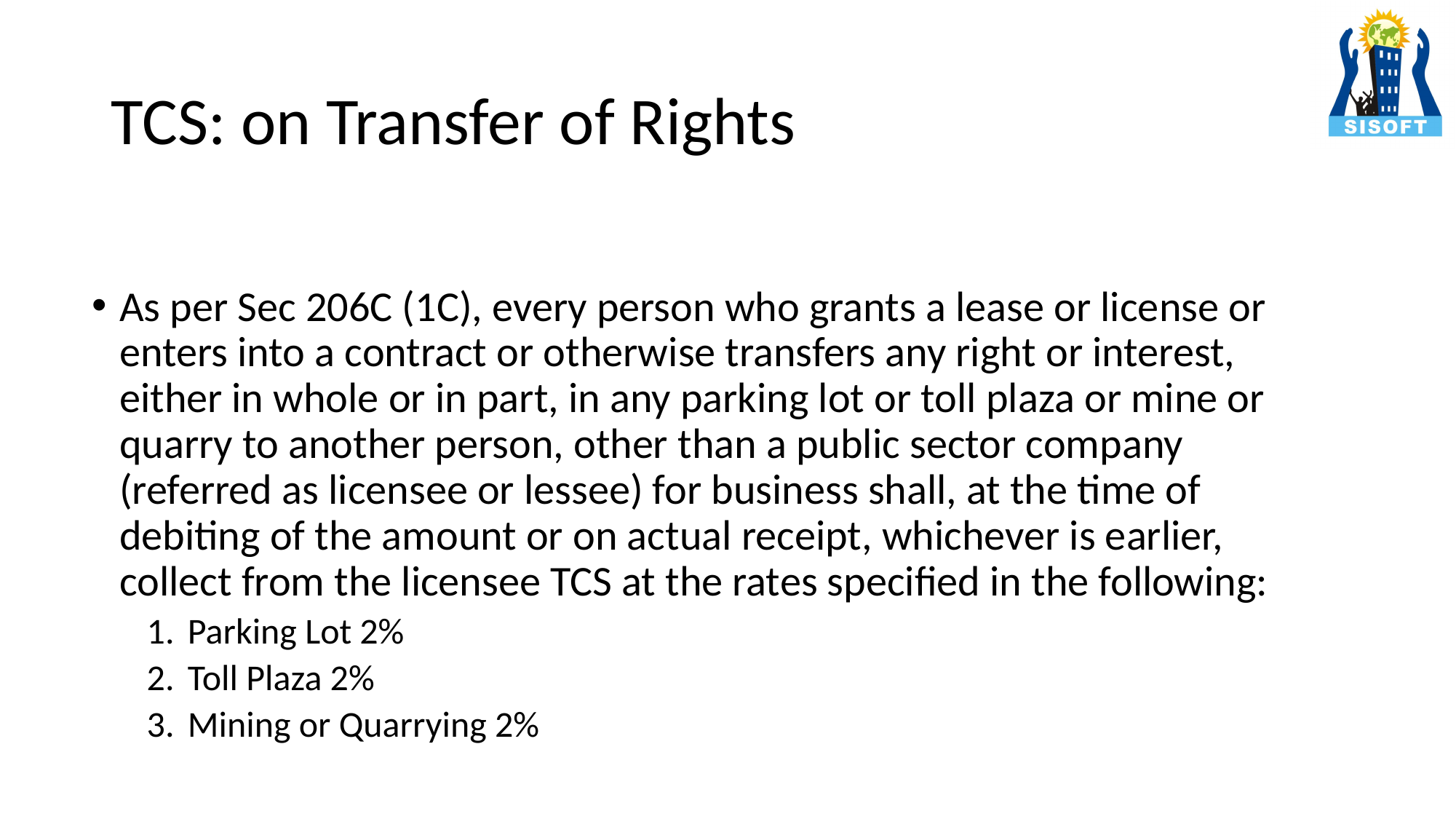

# TCS: on Transfer of Rights
As per Sec 206C (1C), every person who grants a lease or license or enters into a contract or otherwise transfers any right or interest, either in whole or in part, in any parking lot or toll plaza or mine or quarry to another person, other than a public sector company (referred as licensee or lessee) for business shall, at the time of debiting of the amount or on actual receipt, whichever is earlier, collect from the licensee TCS at the rates specified in the following:
Parking Lot 2%
Toll Plaza 2%
Mining or Quarrying 2%